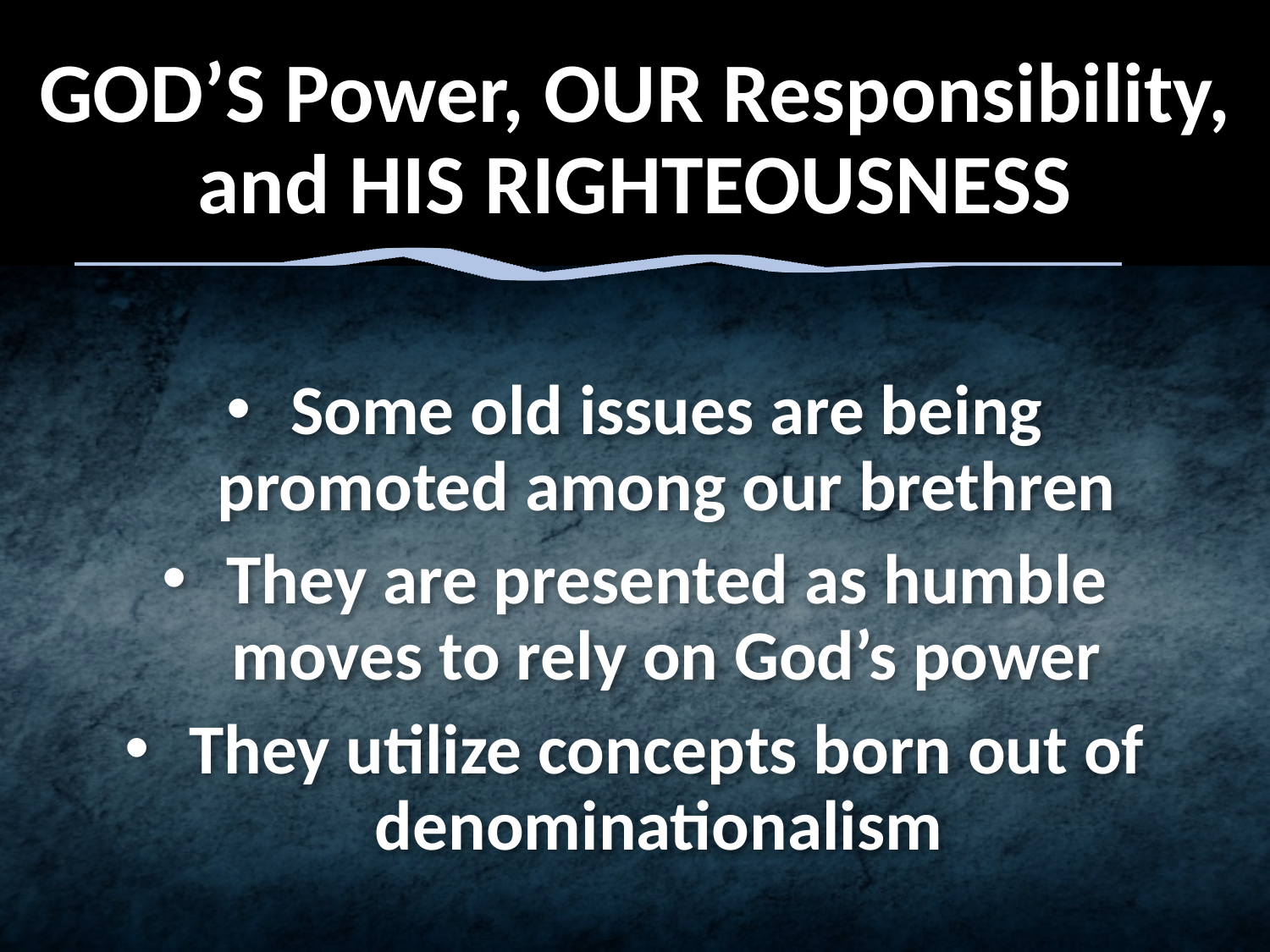

# God’s Power, Our Responsibility, and HIS Righteousness
Some old issues are being promoted among our brethren
They are presented as humble moves to rely on God’s power
They utilize concepts born out of denominationalism